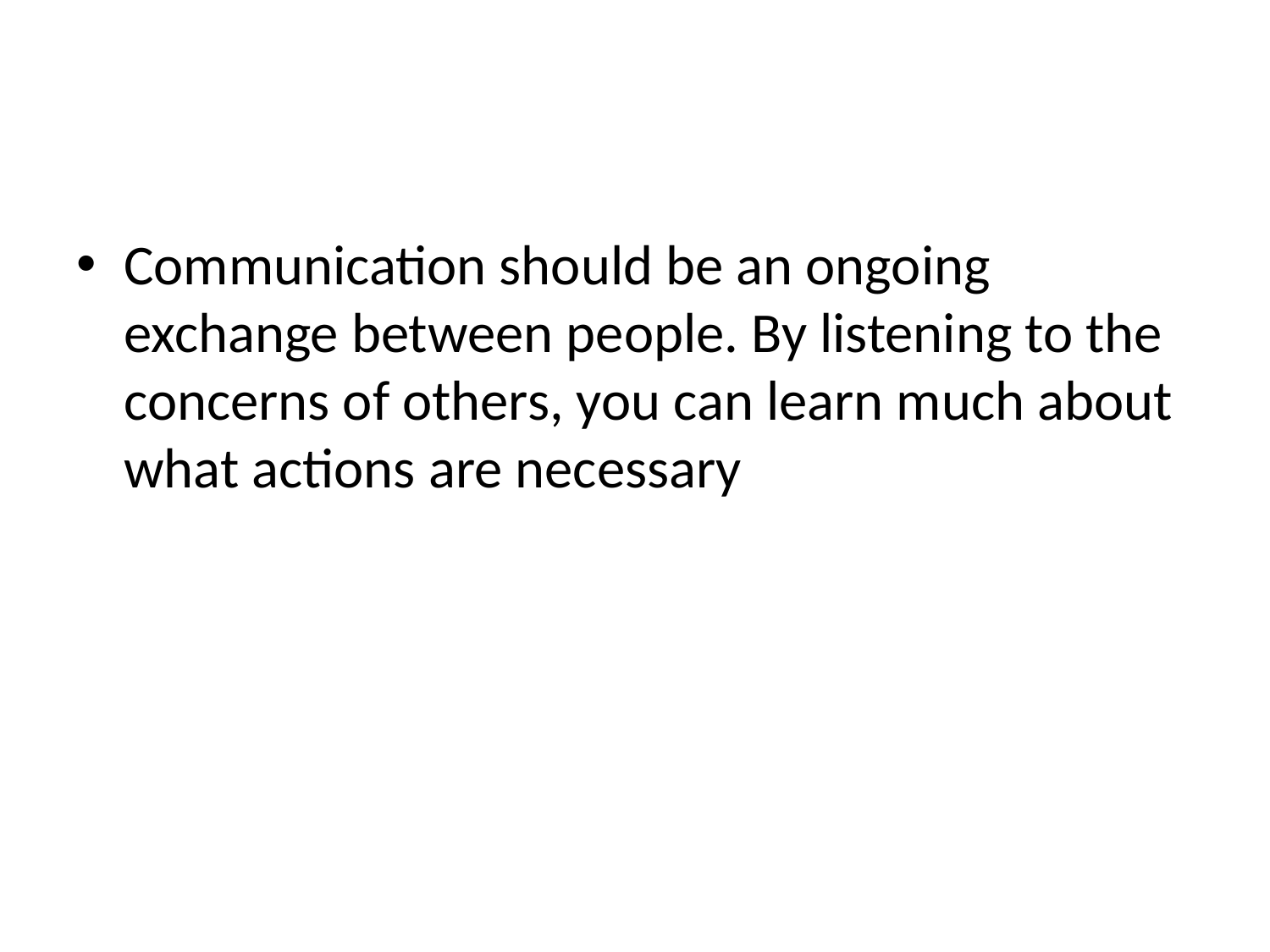

#
Communication should be an ongoing exchange between people. By listening to the concerns of others, you can learn much about what actions are necessary